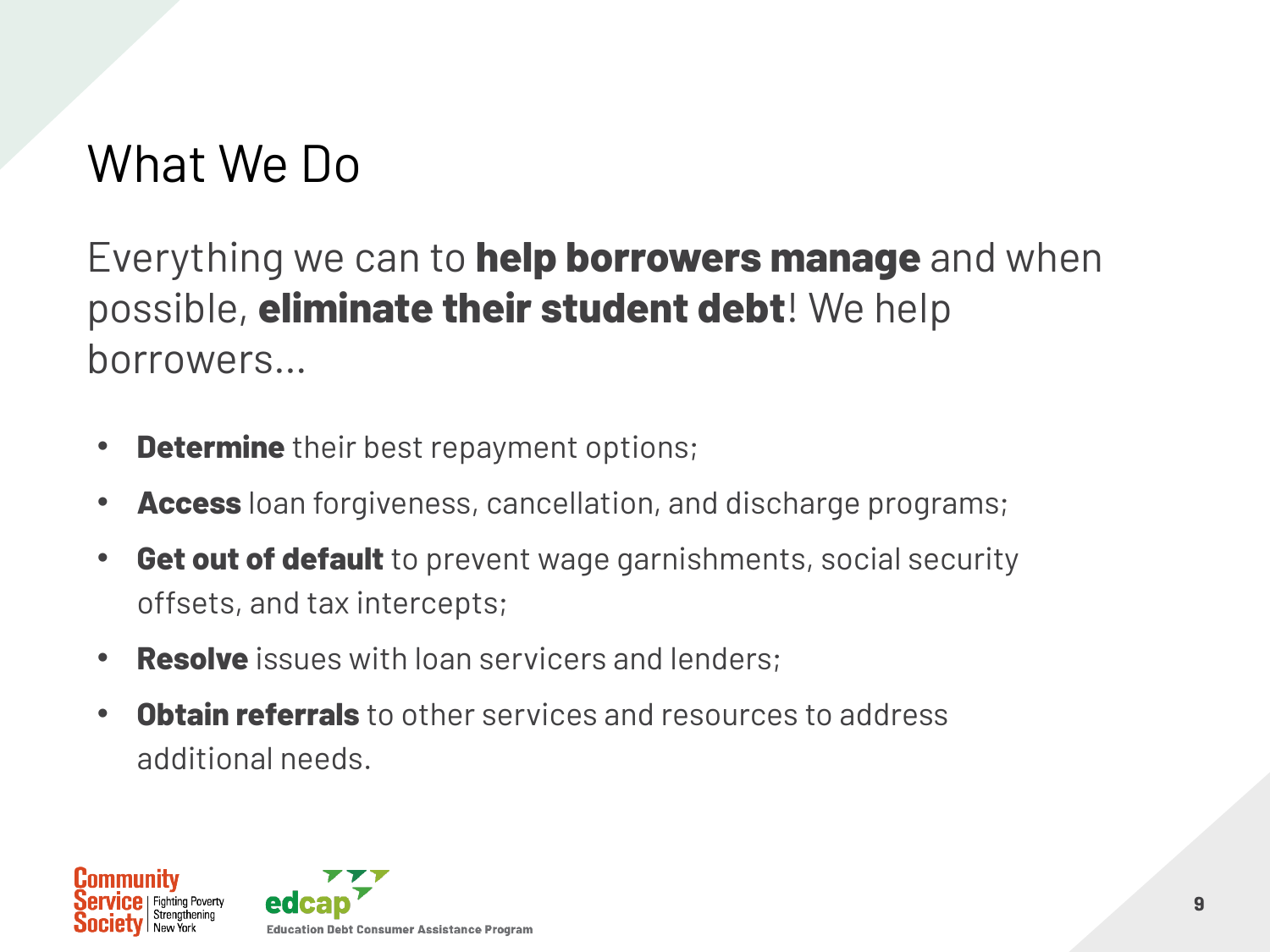

# What We Do
Everything we can to help borrowers manage and when possible, eliminate their student debt! We help borrowers…
Determine their best repayment options;
Access loan forgiveness, cancellation, and discharge programs;
Get out of default to prevent wage garnishments, social security offsets, and tax intercepts;
Resolve issues with loan servicers and lenders;
Obtain referrals to other services and resources to address additional needs.
9
9